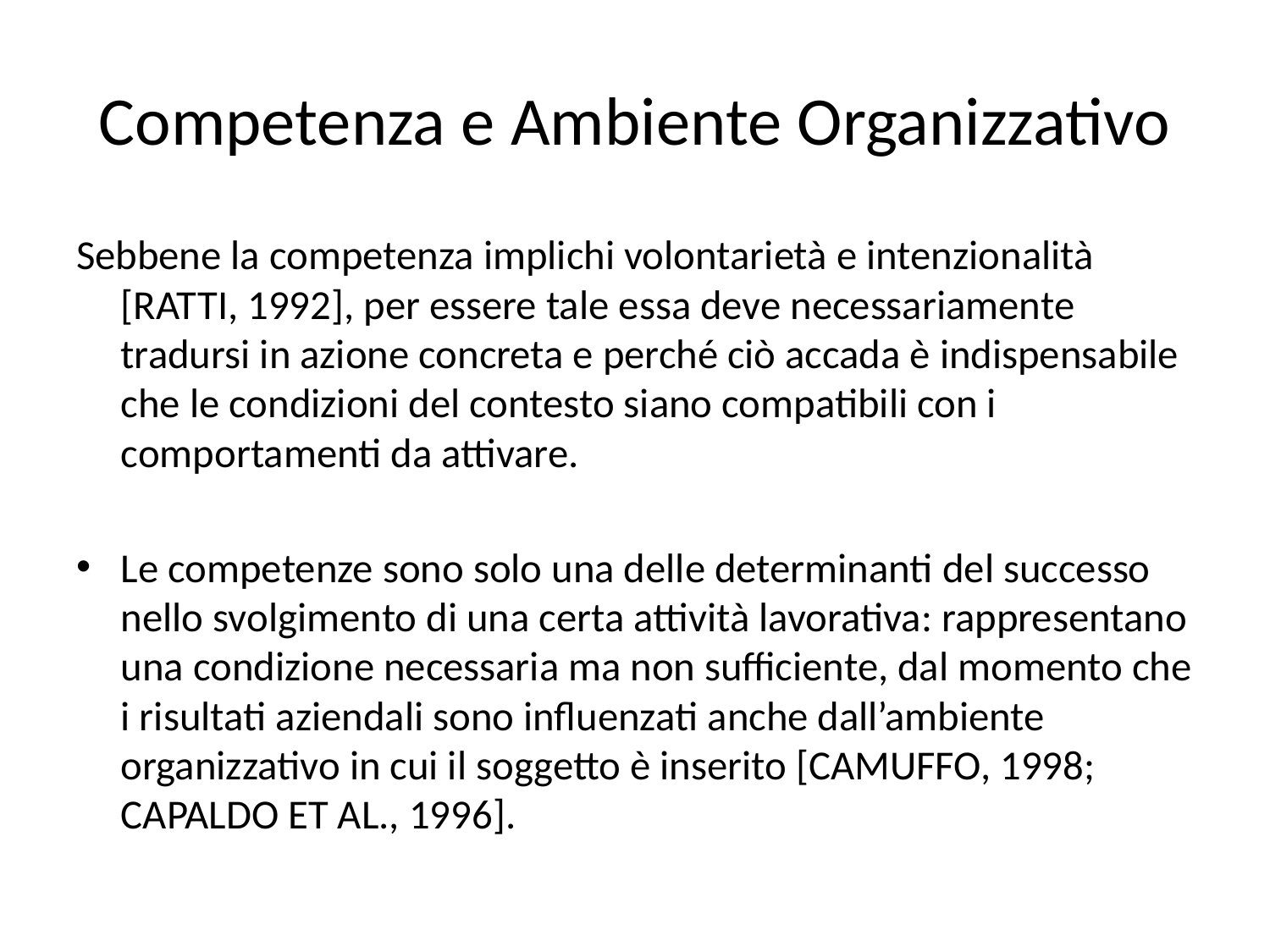

# Competenza e Ambiente Organizzativo
Sebbene la competenza implichi volontarietà e intenzionalità [RATTI, 1992], per essere tale essa deve necessariamente tradursi in azione concreta e perché ciò accada è indispensabile che le condizioni del contesto siano compatibili con i comportamenti da attivare.

Le competenze sono solo una delle determinanti del successo nello svolgimento di una certa attività lavorativa: rappresentano una condizione necessaria ma non sufficiente, dal momento che i risultati aziendali sono influenzati anche dall’ambiente organizzativo in cui il soggetto è inserito [CAMUFFO, 1998; CAPALDO ET AL., 1996].